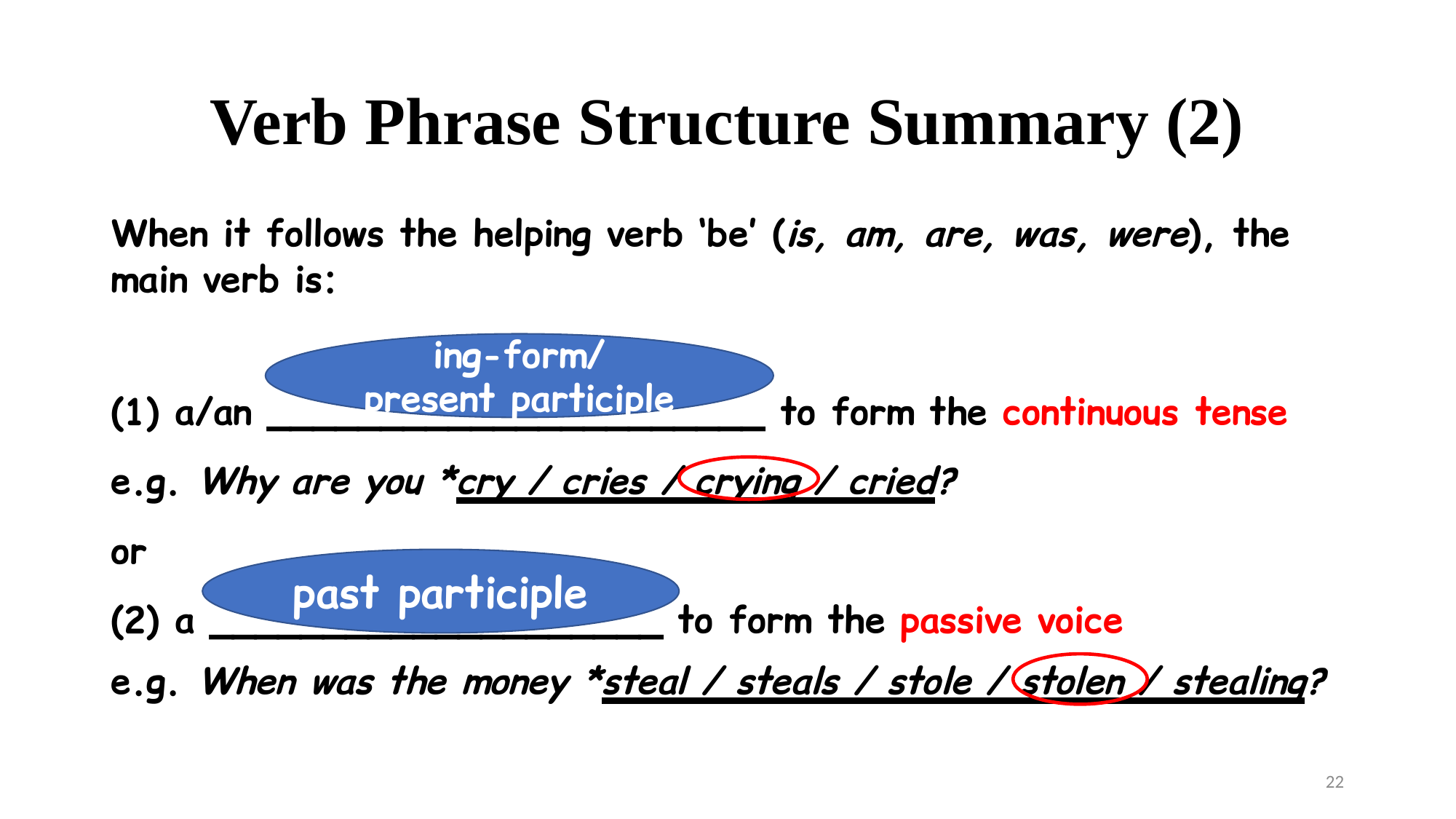

# Verb Phrase Structure Summary (2)
When it follows the helping verb ‘be’ (is, am, are, was, were), the main verb is:

(1) a/an ______________________ to form the continuous tense
e.g. Why are you *cry / cries / crying / cried?
or
(2) a ____________________ to form the passive voice
e.g. When was the money *steal / steals / stole / stolen / stealing?
ing-form/
present participle

past participle

22